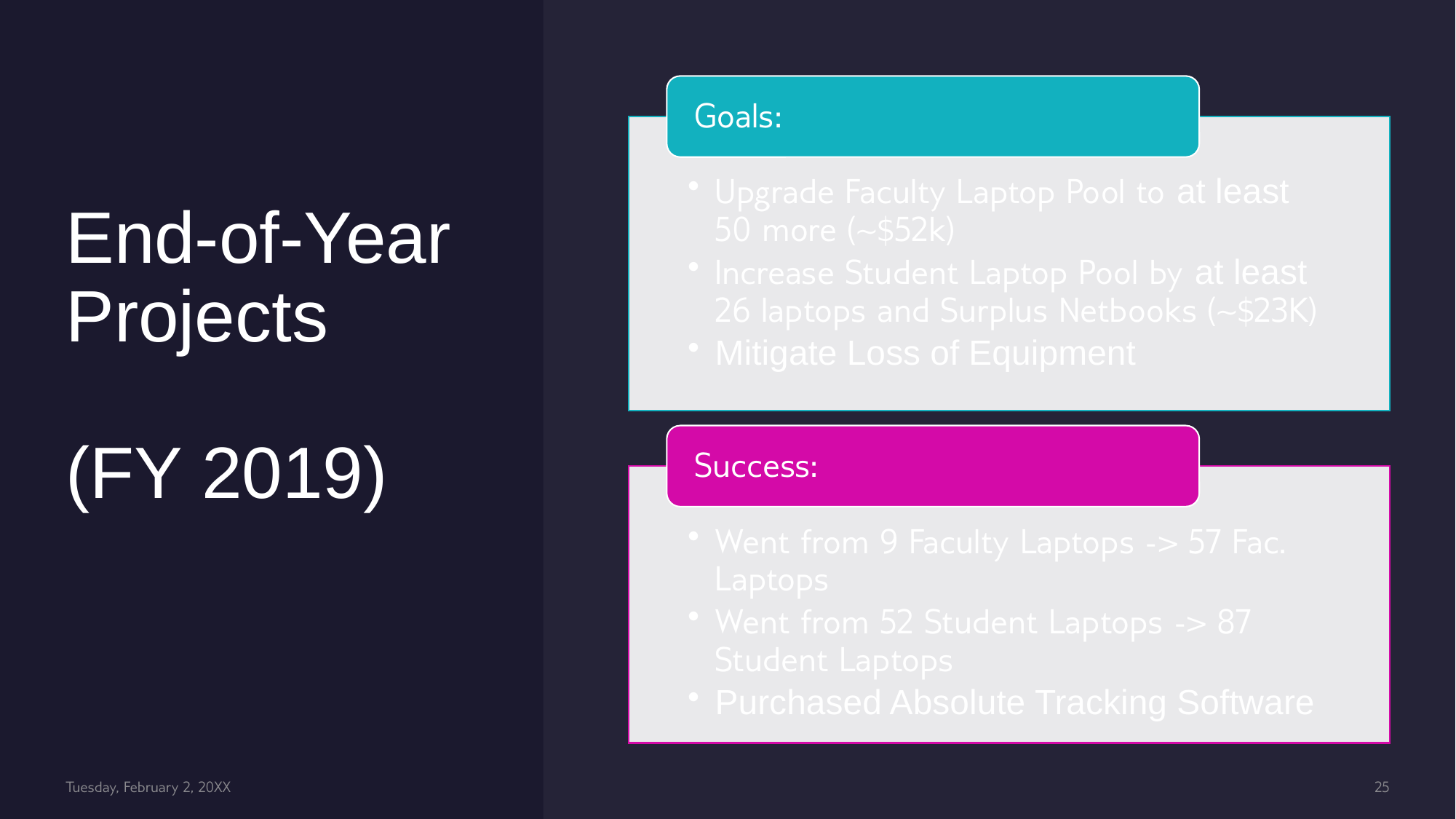

# End-of-Year Projects  (FY 2019)

Upgrade Faculty Laptop Pool to at least 50 more (~$52k)
Increase Student Laptop Pool by at least 26 laptops and Surplus Netbooks (~$23K)
Mitigate Loss of Equipment
Goals:
Went from 9 Faculty Laptops -> 57 Fac. Laptops
Went from 52 Student Laptops -> 87 Student Laptops
Purchased Absolute Tracking Software
Success:
Tuesday, February 2, 20XX
25